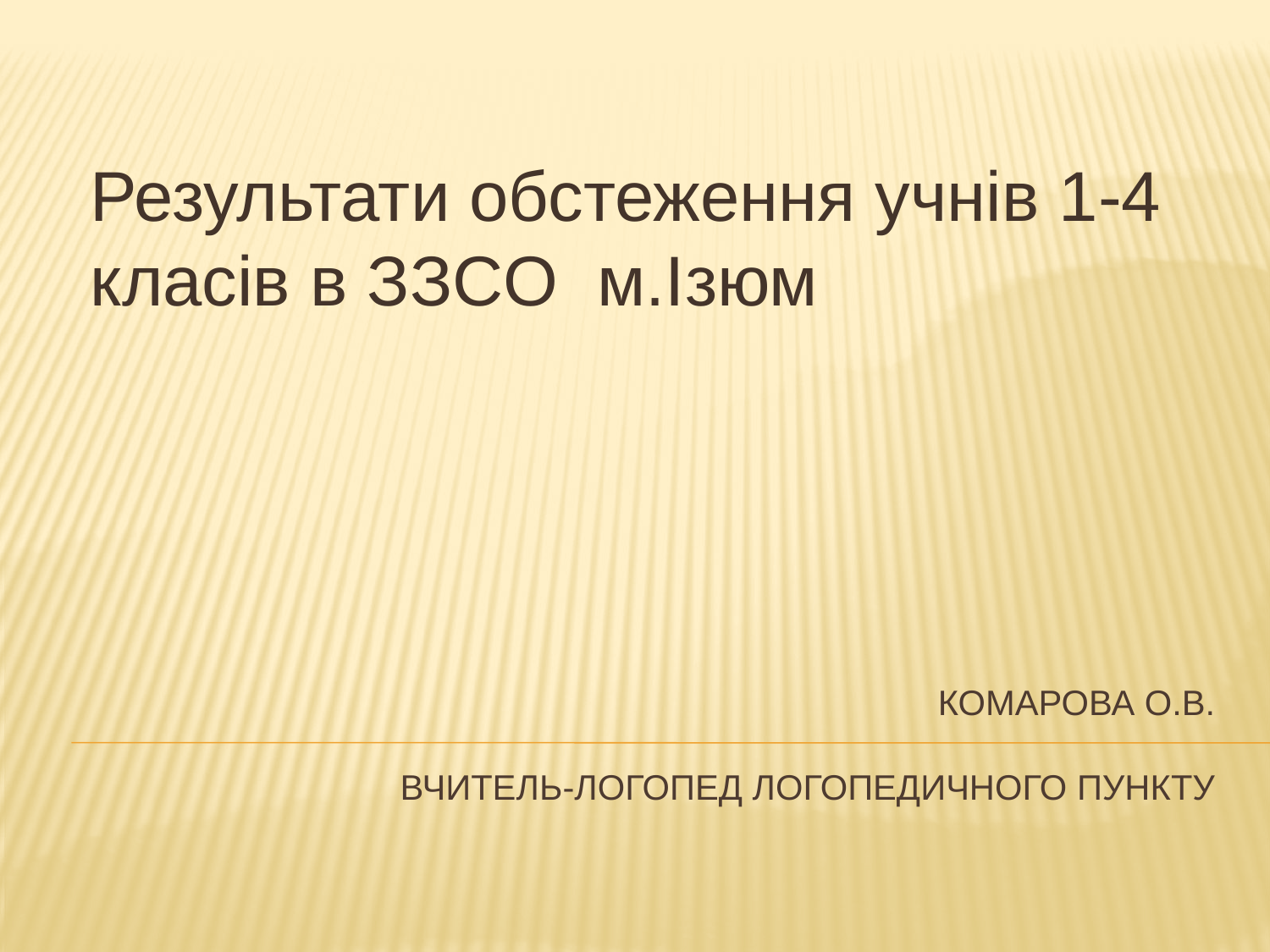

Результати обстеження учнів 1-4 класів в ЗЗCО  м.Ізюм
# Комарова О.В. вчитель-логопед логопедичного пункту